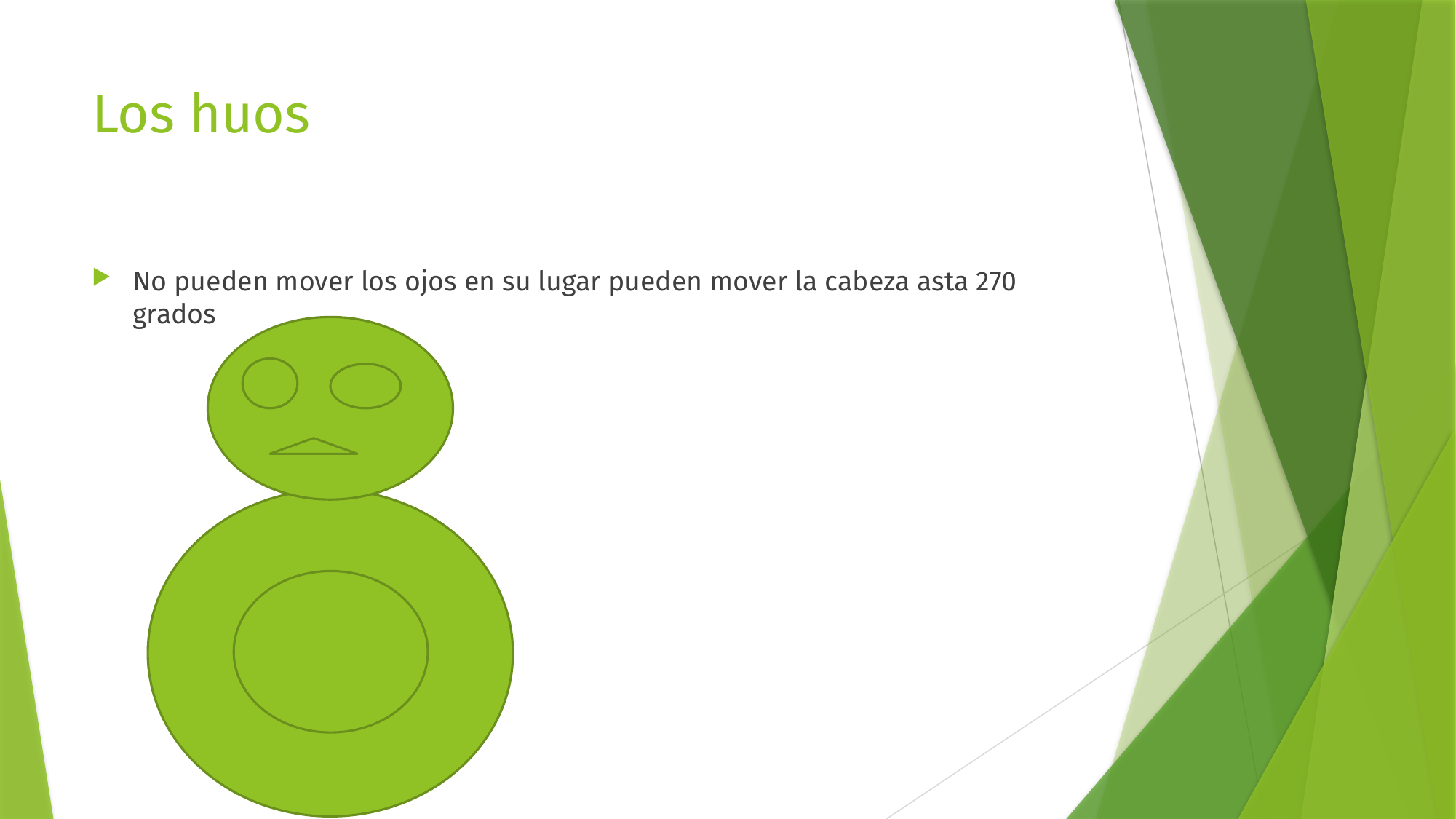

# Los huos
No pueden mover los ojos en su lugar pueden mover la cabeza asta 270 grados